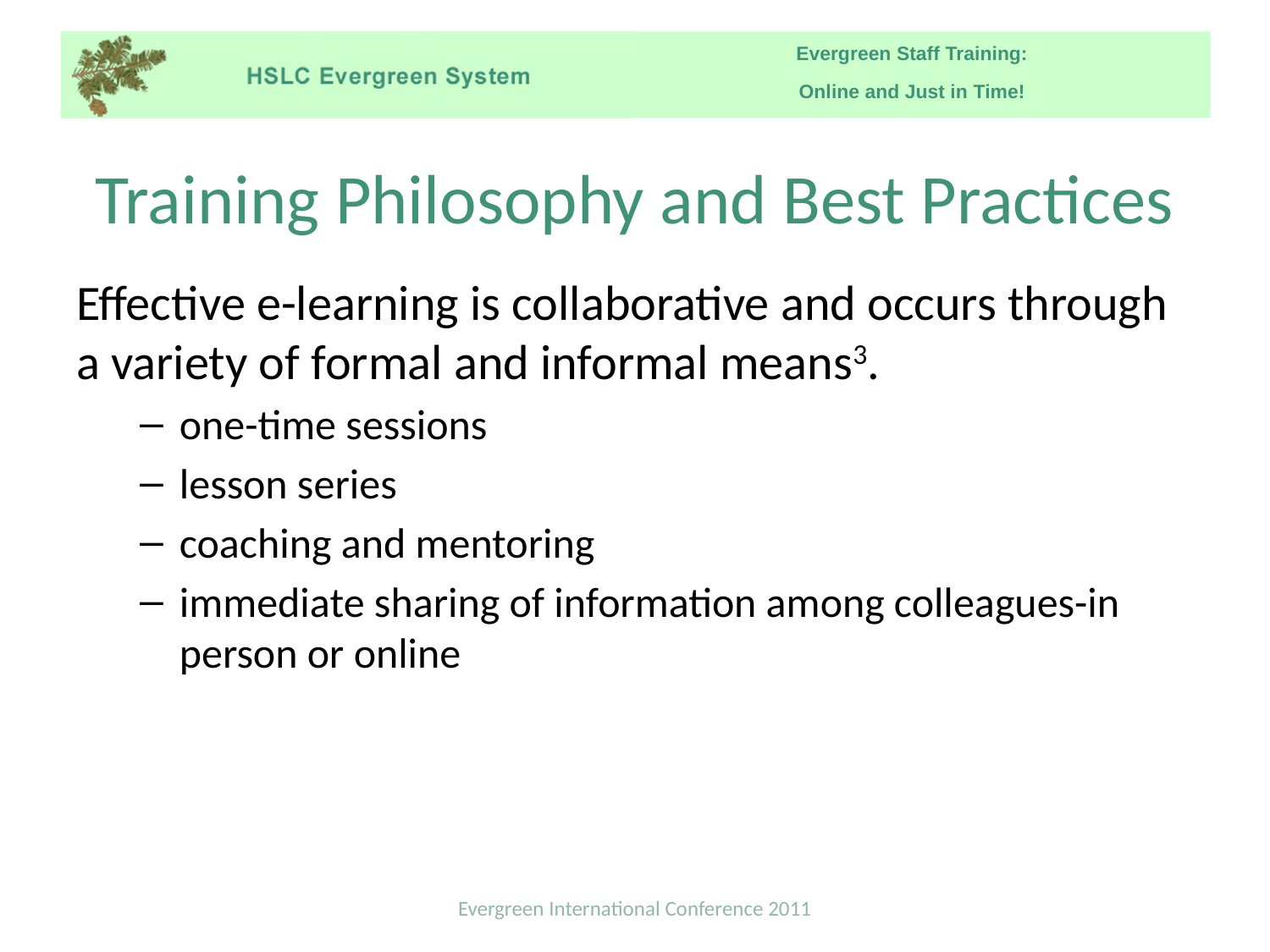

# Training Philosophy and Best Practices
Effective e-learning is collaborative and occurs through a variety of formal and informal means3.
one-time sessions
lesson series
coaching and mentoring
immediate sharing of information among colleagues-in person or online

Evergreen International Conference 2011